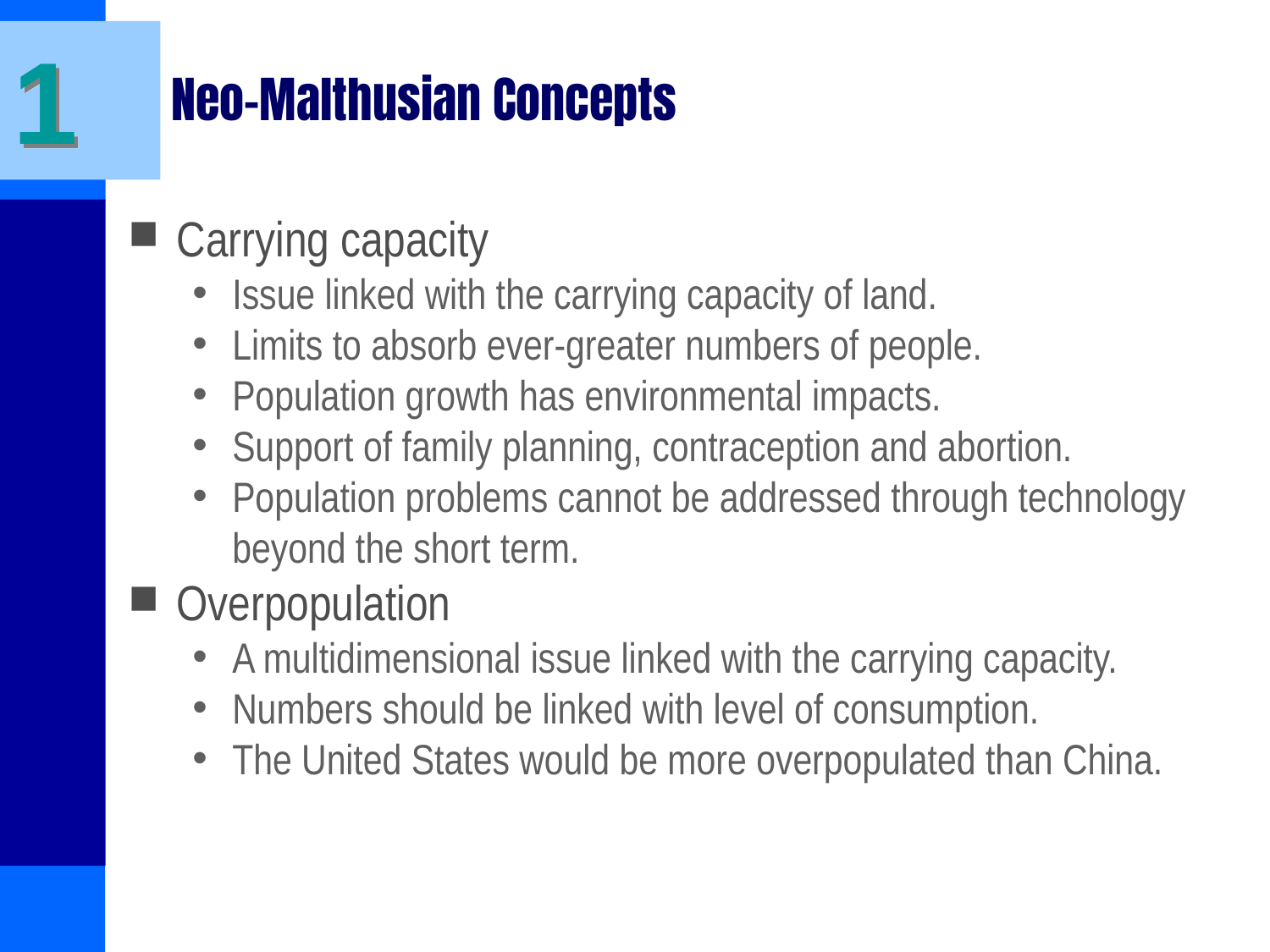

1
# Neo-Malthusian Concepts
Carrying capacity
Issue linked with the carrying capacity of land.
Limits to absorb ever-greater numbers of people.
Population growth has environmental impacts.
Support of family planning, contraception and abortion.
Population problems cannot be addressed through technology beyond the short term.
Overpopulation
A multidimensional issue linked with the carrying capacity.
Numbers should be linked with level of consumption.
The United States would be more overpopulated than China.